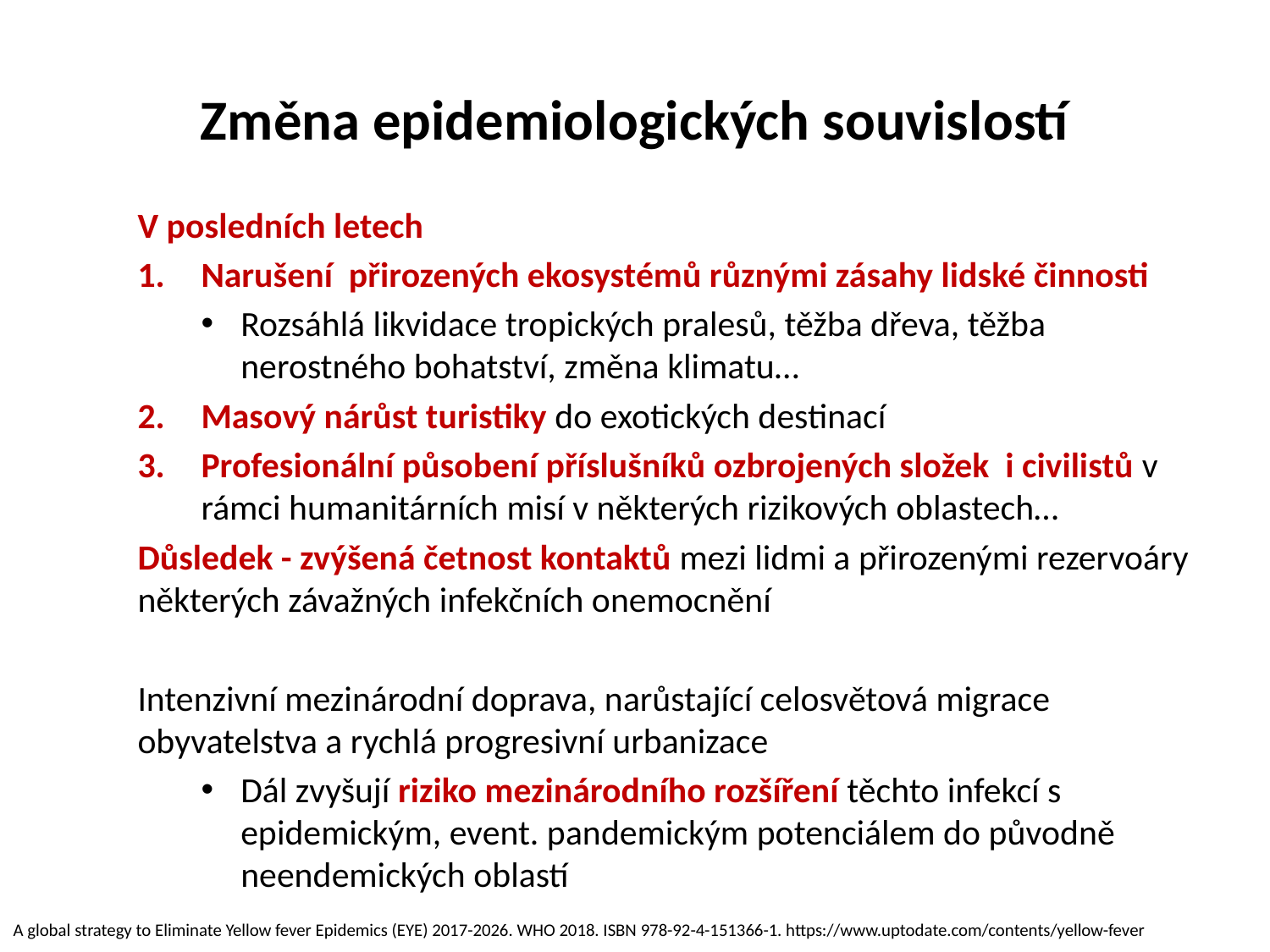

# Změna epidemiologických souvislostí
V posledních letech
Narušení  přirozených ekosystémů různými zásahy lidské činnosti
Rozsáhlá likvidace tropických pralesů, těžba dřeva, těžba nerostného bohatství, změna klimatu…
Masový nárůst turistiky do exotických destinací
Profesionální působení příslušníků ozbrojených složek  i civilistů v rámci humanitárních misí v některých rizikových oblastech…
Důsledek - zvýšená četnost kontaktů mezi lidmi a přirozenými rezervoáry některých závažných infekčních onemocnění

Intenzivní mezinárodní doprava, narůstající celosvětová migrace obyvatelstva a rychlá progresivní urbanizace
Dál zvyšují riziko mezinárodního rozšíření těchto infekcí s epidemickým, event. pandemickým potenciálem do původně neendemických oblastí

A global strategy to Eliminate Yellow fever Epidemics (EYE) 2017-2026. WHO 2018. ISBN 978-92-4-151366-1. https://www.uptodate.com/contents/yellow-fever
Prokeš Z, et al. První importovaný případ žluté zimnice do České republiky. Vakcinologie 2019;2:74-79; www.who.int.https://www.uptodate.com/contents/yellow-fever